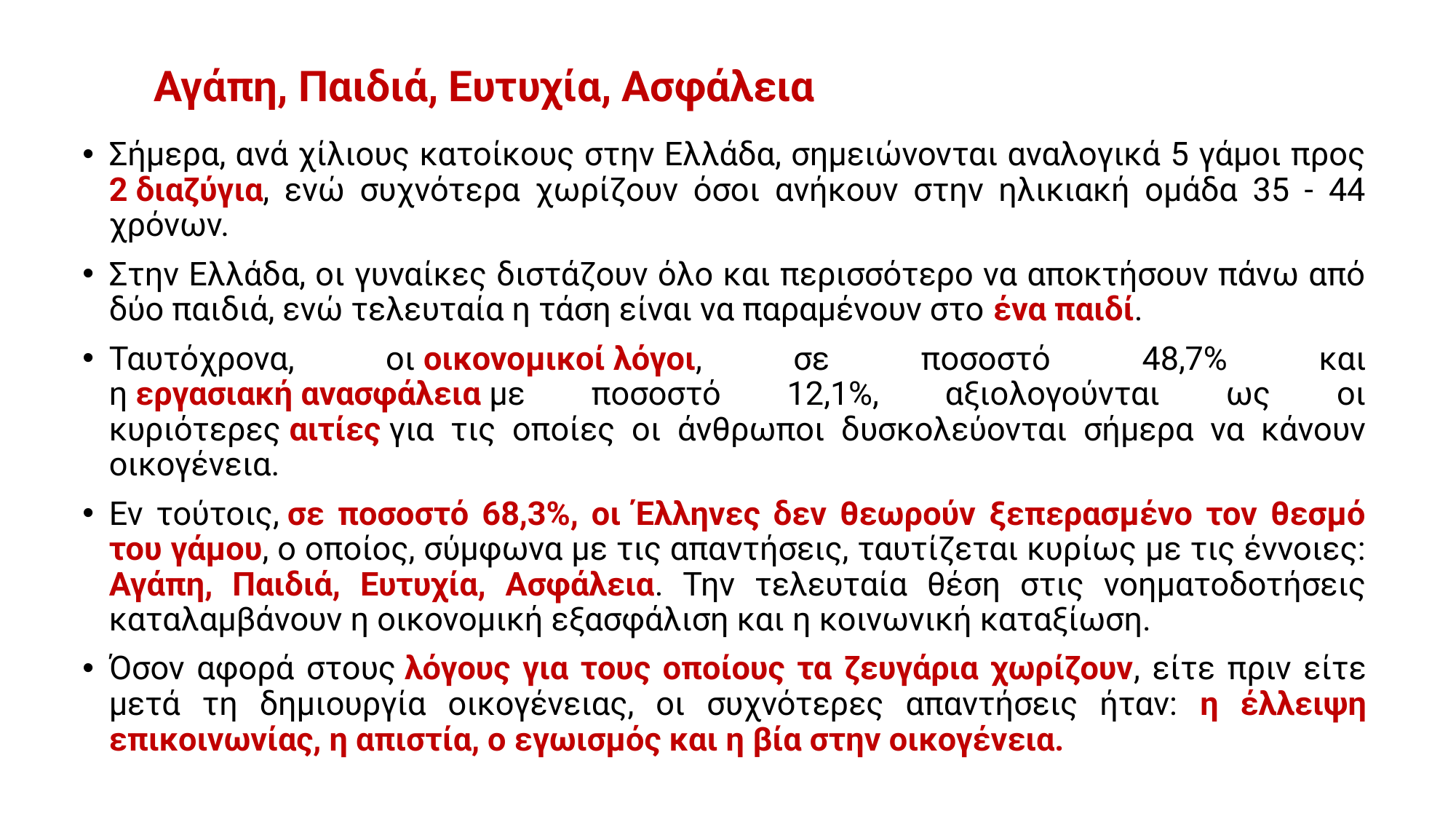

# Αγάπη, Παιδιά, Ευτυχία, Ασφάλεια
Σήμερα, ανά χίλιους κατοίκους στην Ελλάδα, σημειώνονται αναλογικά 5 γάμοι προς 2 διαζύγια, ενώ συχνότερα χωρίζουν όσοι ανήκουν στην ηλικιακή ομάδα 35 - 44 χρόνων.
Στην Ελλάδα, οι γυναίκες διστάζουν όλο και περισσότερο να αποκτήσουν πάνω από δύο παιδιά, ενώ τελευταία η τάση είναι να παραμένουν στο ένα παιδί.
Ταυτόχρονα, οι οικονομικοί λόγοι, σε ποσοστό 48,7% και η εργασιακή ανασφάλεια με ποσοστό 12,1%, αξιολογούνται ως οι κυριότερες αιτίες για τις οποίες οι άνθρωποι δυσκολεύονται σήμερα να κάνουν οικογένεια.
Εν τούτοις, σε ποσοστό 68,3%, οι Έλληνες δεν θεωρούν ξεπερασμένο τον θεσμό του γάμου, ο οποίος, σύμφωνα με τις απαντήσεις, ταυτίζεται κυρίως με τις έννοιες: Αγάπη, Παιδιά, Ευτυχία, Ασφάλεια. Την τελευταία θέση στις νοηµατοδοτήσεις καταλαµβάνουν η οικονομική εξασφάλιση και η κοινωνική καταξίωση.
Όσον αφορά στους λόγους για τους οποίους τα ζευγάρια χωρίζουν, είτε πριν είτε μετά τη δημιουργία οικογένειας, οι συχνότερες απαντήσεις ήταν: η έλλειψη επικοινωνίας, η απιστία, ο εγωισμός και η βία στην οικογένεια.